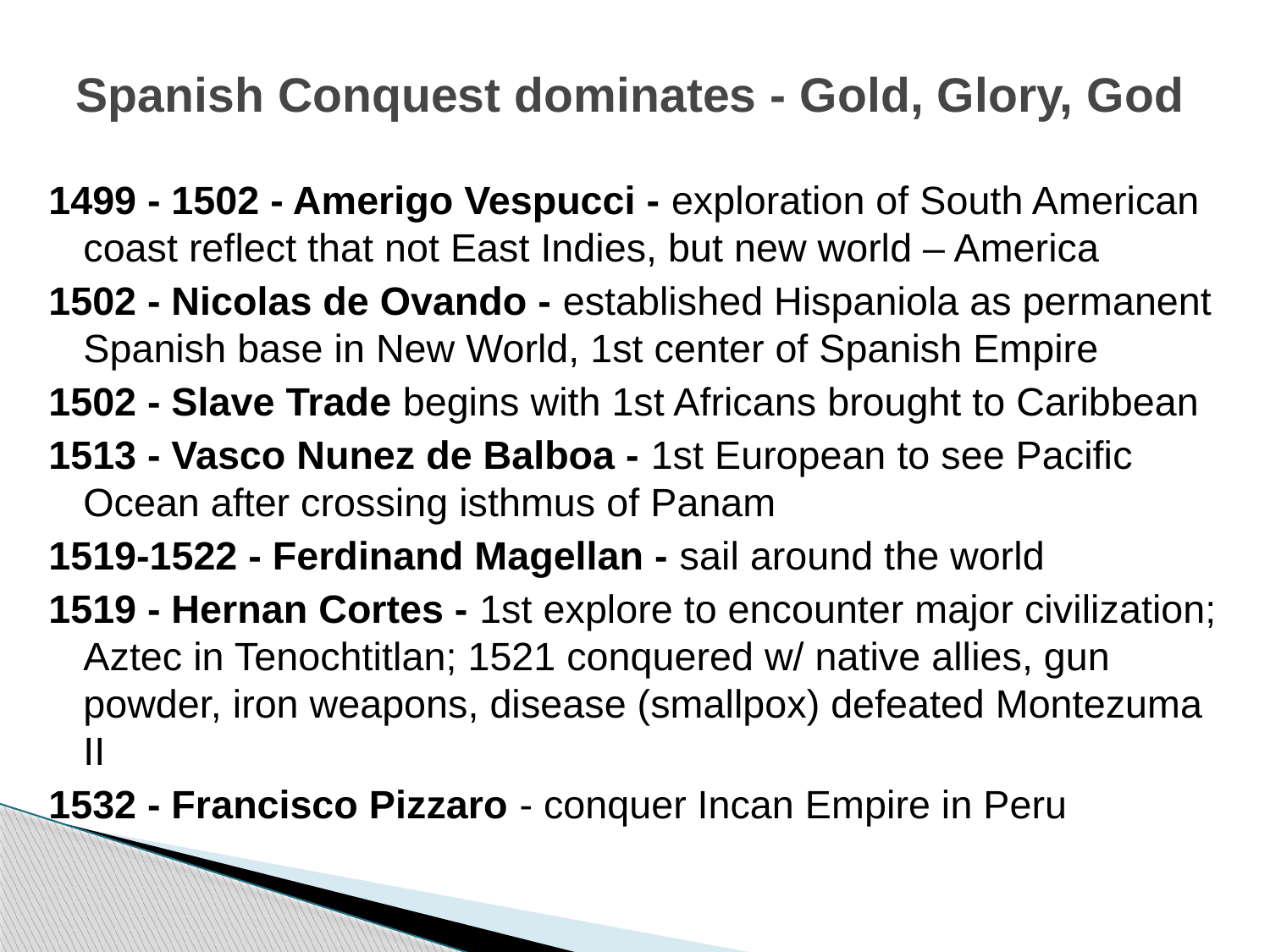

# Spanish Conquest dominates - Gold, Glory, God
1499 - 1502 - Amerigo Vespucci - exploration of South American coast reflect that not East Indies, but new world – America
1502 - Nicolas de Ovando - established Hispaniola as permanent Spanish base in New World, 1st center of Spanish Empire
1502 - Slave Trade begins with 1st Africans brought to Caribbean
1513 - Vasco Nunez de Balboa - 1st European to see Pacific Ocean after crossing isthmus of Panam
1519-1522 - Ferdinand Magellan - sail around the world
1519 - Hernan Cortes - 1st explore to encounter major civilization; Aztec in Tenochtitlan; 1521 conquered w/ native allies, gun powder, iron weapons, disease (smallpox) defeated Montezuma II
1532 - Francisco Pizzaro - conquer Incan Empire in Peru